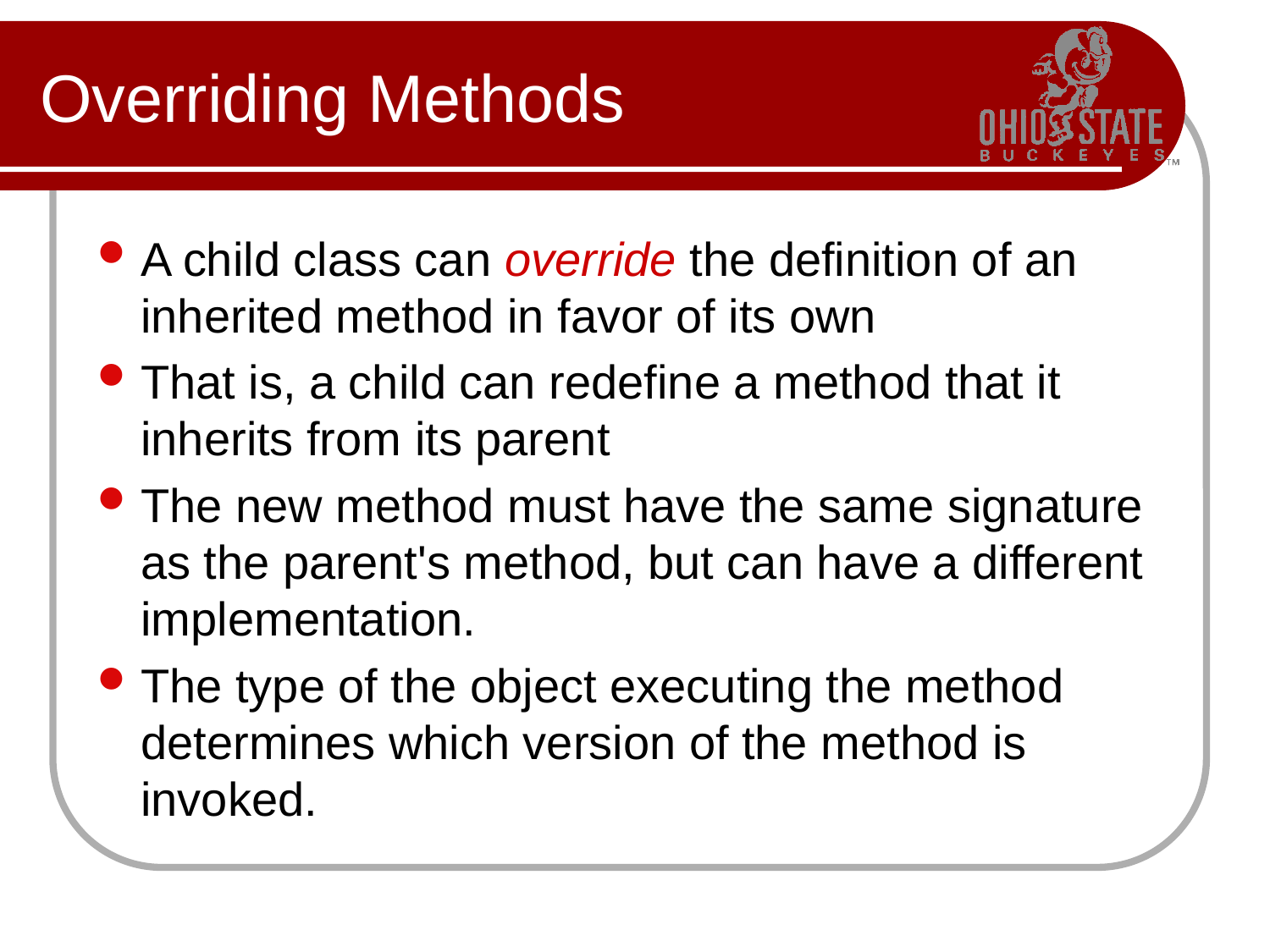

# Overriding Methods
A child class can override the definition of an inherited method in favor of its own
That is, a child can redefine a method that it inherits from its parent
The new method must have the same signature as the parent's method, but can have a different implementation.
The type of the object executing the method determines which version of the method is invoked.